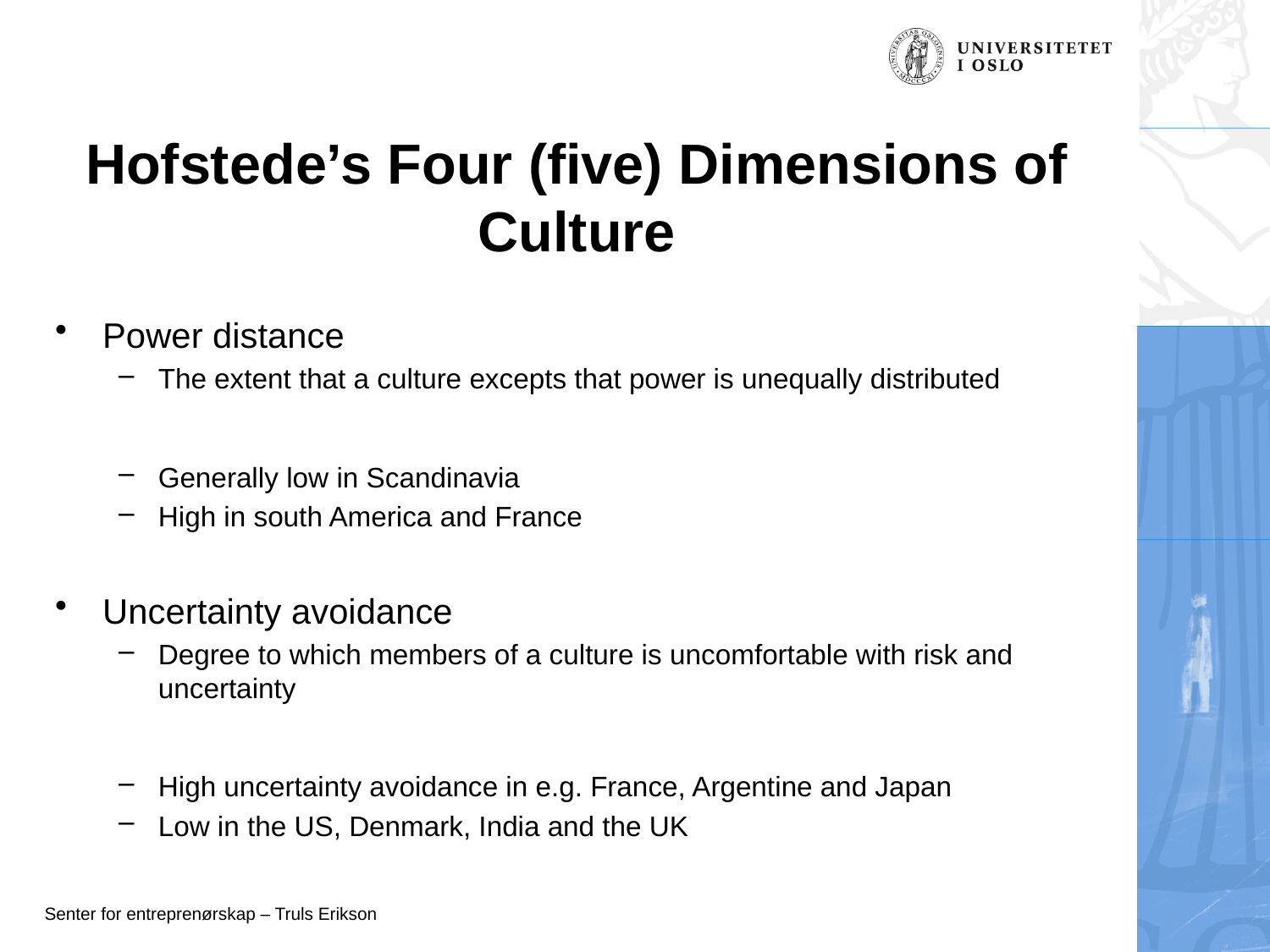

# Hofstede’s Four (five) Dimensions of Culture
Power distance
The extent that a culture excepts that power is unequally distributed

Generally low in Scandinavia
High in south America and France

Uncertainty avoidance
Degree to which members of a culture is uncomfortable with risk and uncertainty

High uncertainty avoidance in e.g. France, Argentine and Japan
Low in the US, Denmark, India and the UK